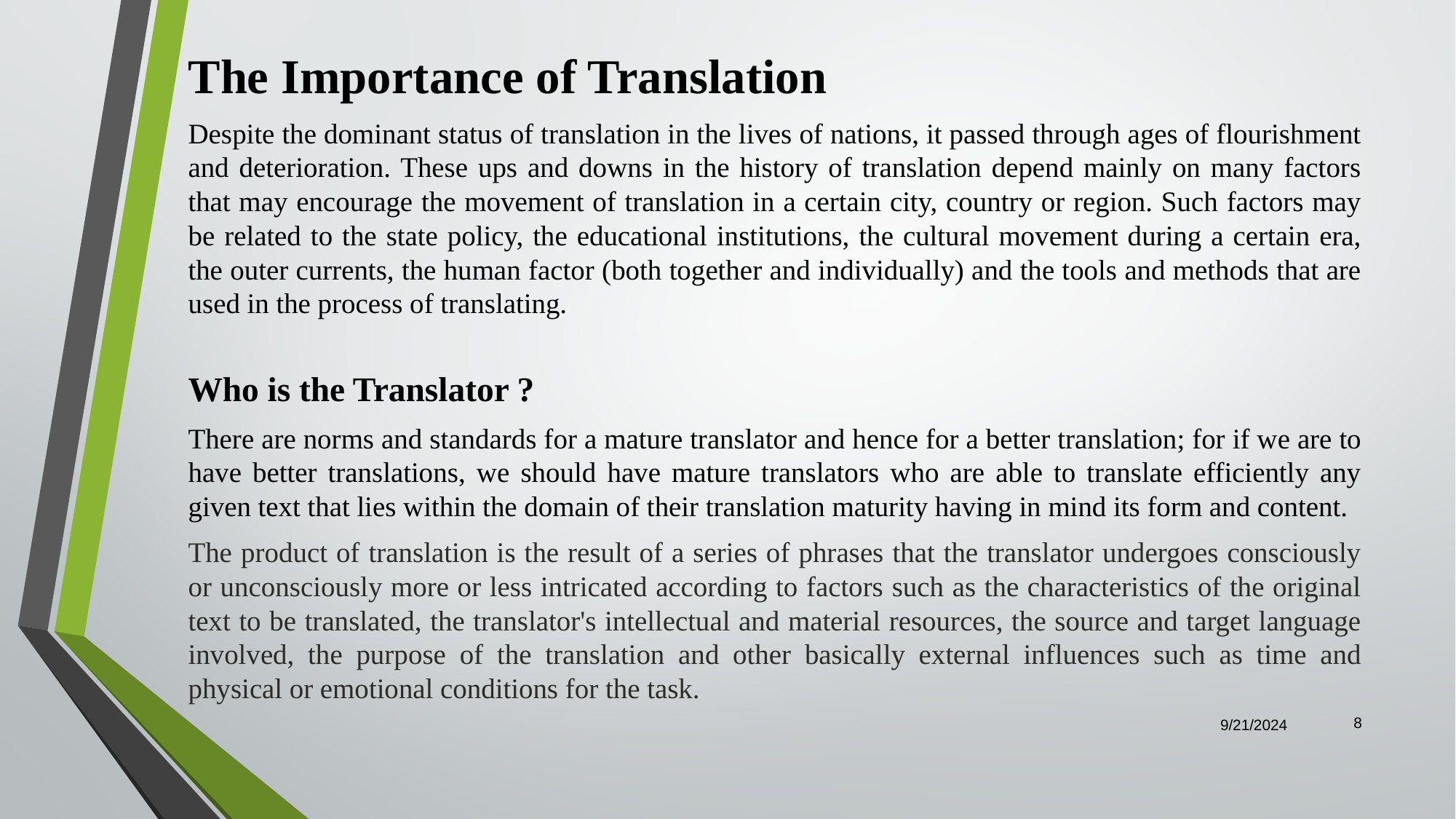

# The Importance of Translation
Despite the dominant status of translation in the lives of nations, it passed through ages of flourishment and deterioration. These ups and downs in the history of translation depend mainly on many factors that may encourage the movement of translation in a certain city, country or region. Such factors may be related to the state policy, the educational institutions, the cultural movement during a certain era, the outer currents, the human factor (both together and individually) and the tools and methods that are used in the process of translating.

Who is the Translator ?
There are norms and standards for a mature translator and hence for a better translation; for if we are to have better translations, we should have mature translators who are able to translate efficiently any given text that lies within the domain of their translation maturity having in mind its form and content.
The product of translation is the result of a series of phrases that the translator undergoes consciously or unconsciously more or less intricated according to factors such as the characteristics of the original text to be translated, the translator's intellectual and material resources, the source and target language involved, the purpose of the translation and other basically external influences such as time and physical or emotional conditions for the task.

8
9/21/2024